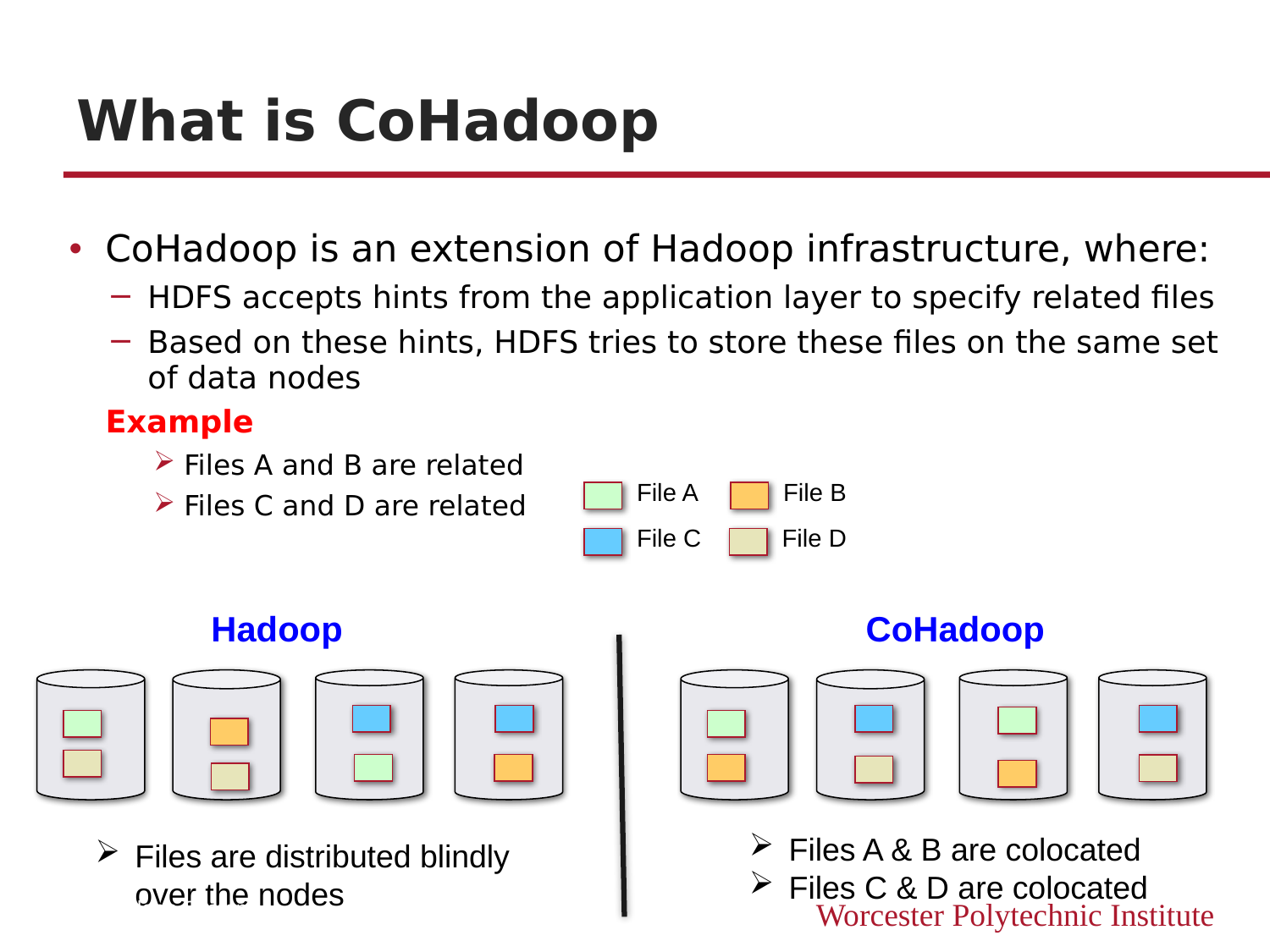

# What is CoHadoop
CoHadoop is an extension of Hadoop infrastructure, where:
HDFS accepts hints from the application layer to specify related files
Based on these hints, HDFS tries to store these files on the same set of data nodes
Example
Files A and B are related
Files C and D are related
File B

File A

File C

File D

Hadoop

Files are distributed blindly over the nodes
CoHadoop

Files A & B are colocated
Files C & D are colocated
3
CoHadoop System